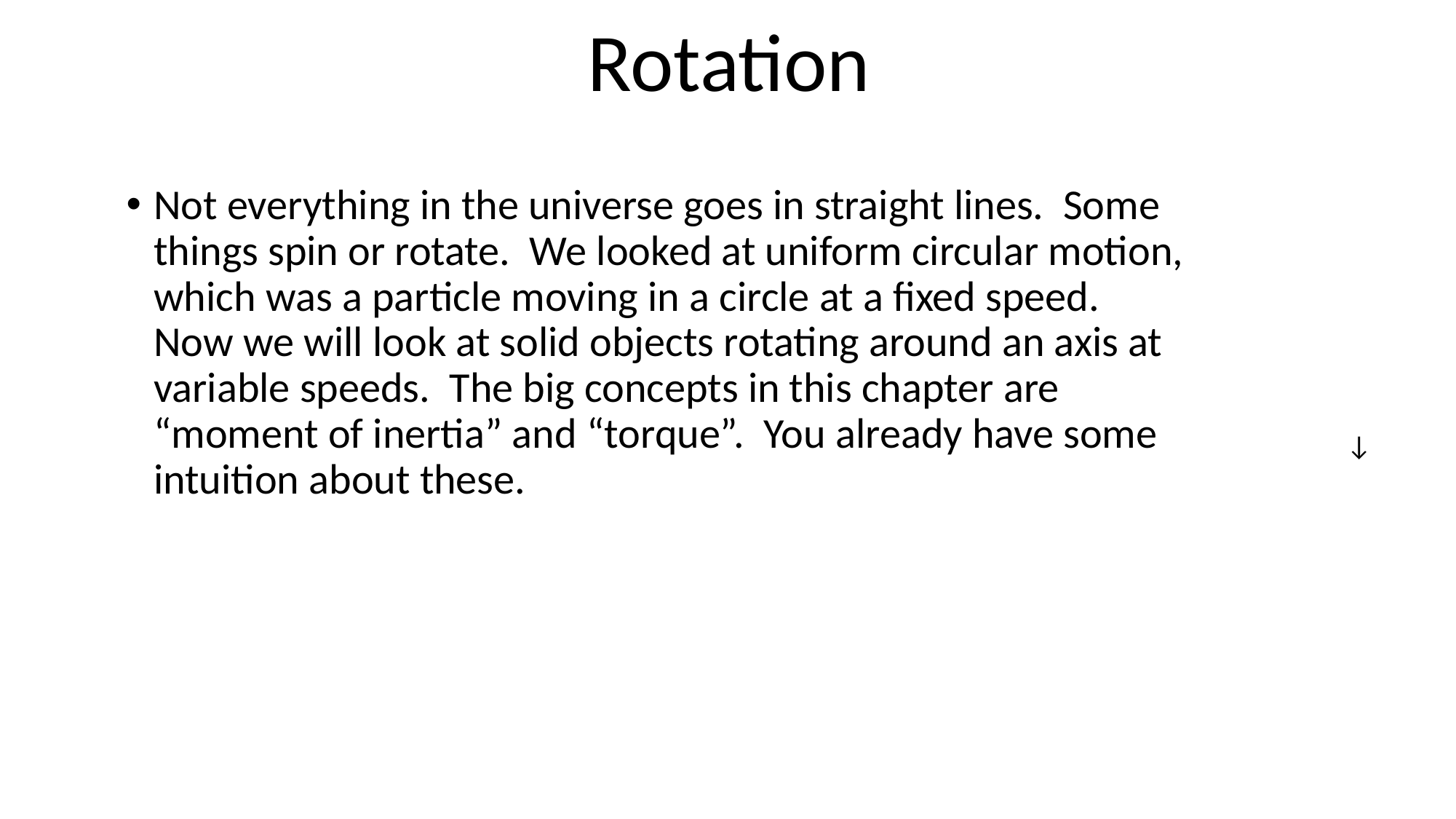

# Rotation
Not everything in the universe goes in straight lines.  Some things spin or rotate.  We looked at uniform circular motion, which was a particle moving in a circle at a fixed speed.  Now we will look at solid objects rotating around an axis at variable speeds.  The big concepts in this chapter are “moment of inertia” and “torque”.  You already have some intuition about these.

↓